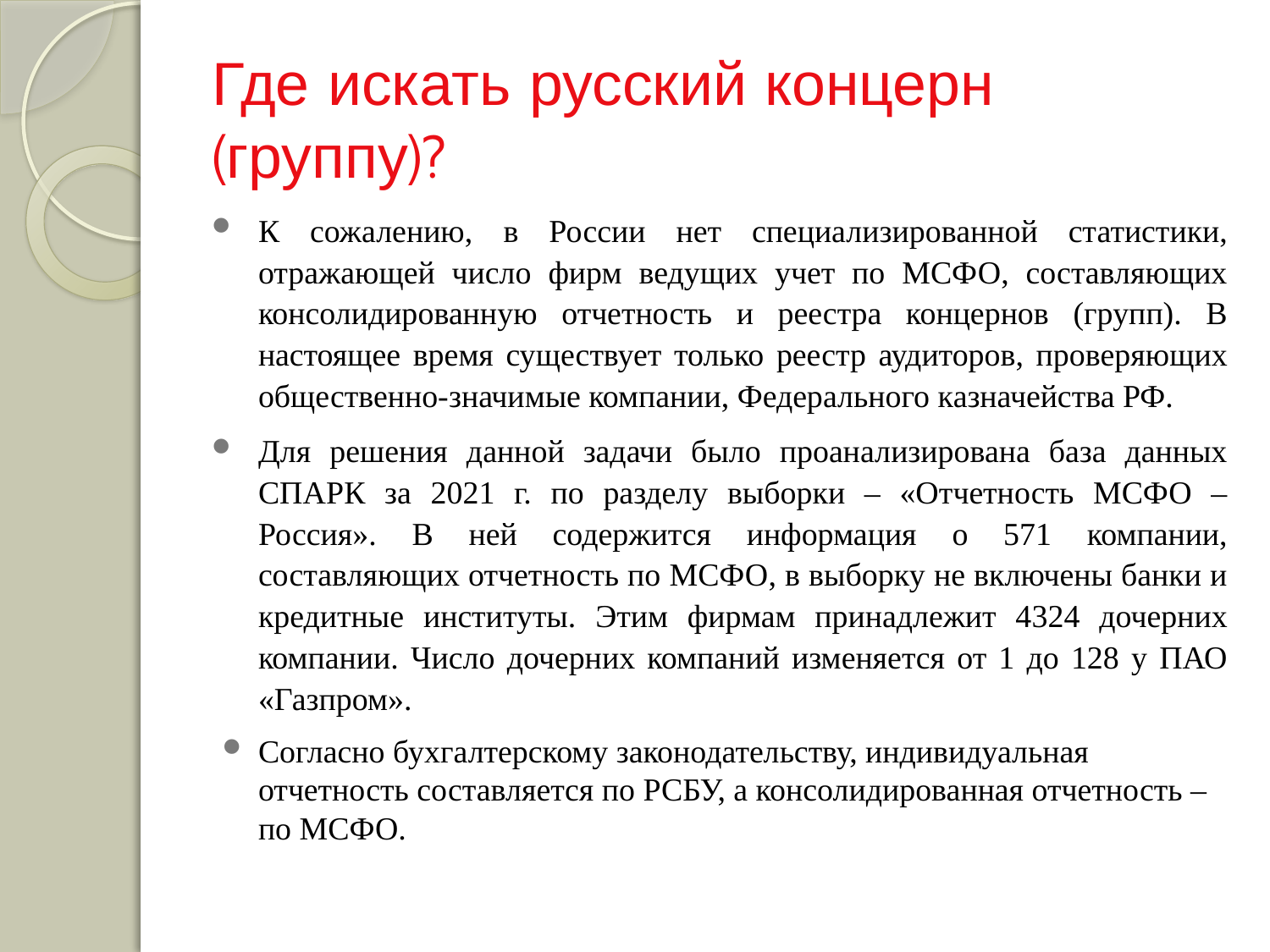

# Где искать русский концерн (группу)?
К сожалению, в России нет специализированной статистики, отражающей число фирм ведущих учет по МСФО, составляющих консолидированную отчетность и реестра концернов (групп). В настоящее время существует только реестр аудиторов, проверяющих общественно-значимые компании, Федерального казначейства РФ.
Для решения данной задачи было проанализирована база данных СПАРК за 2021 г. по разделу выборки – «Отчетность МСФО – Россия». В ней содержится информация о 571 компании, составляющих отчетность по МСФО, в выборку не включены банки и кредитные институты. Этим фирмам принадлежит 4324 дочерних компании. Число дочерних компаний изменяется от 1 до 128 у ПАО «Газпром».
Согласно бухгалтерскому законодательству, индивидуальная отчетность составляется по РСБУ, а консолидированная отчетность – по МСФО.